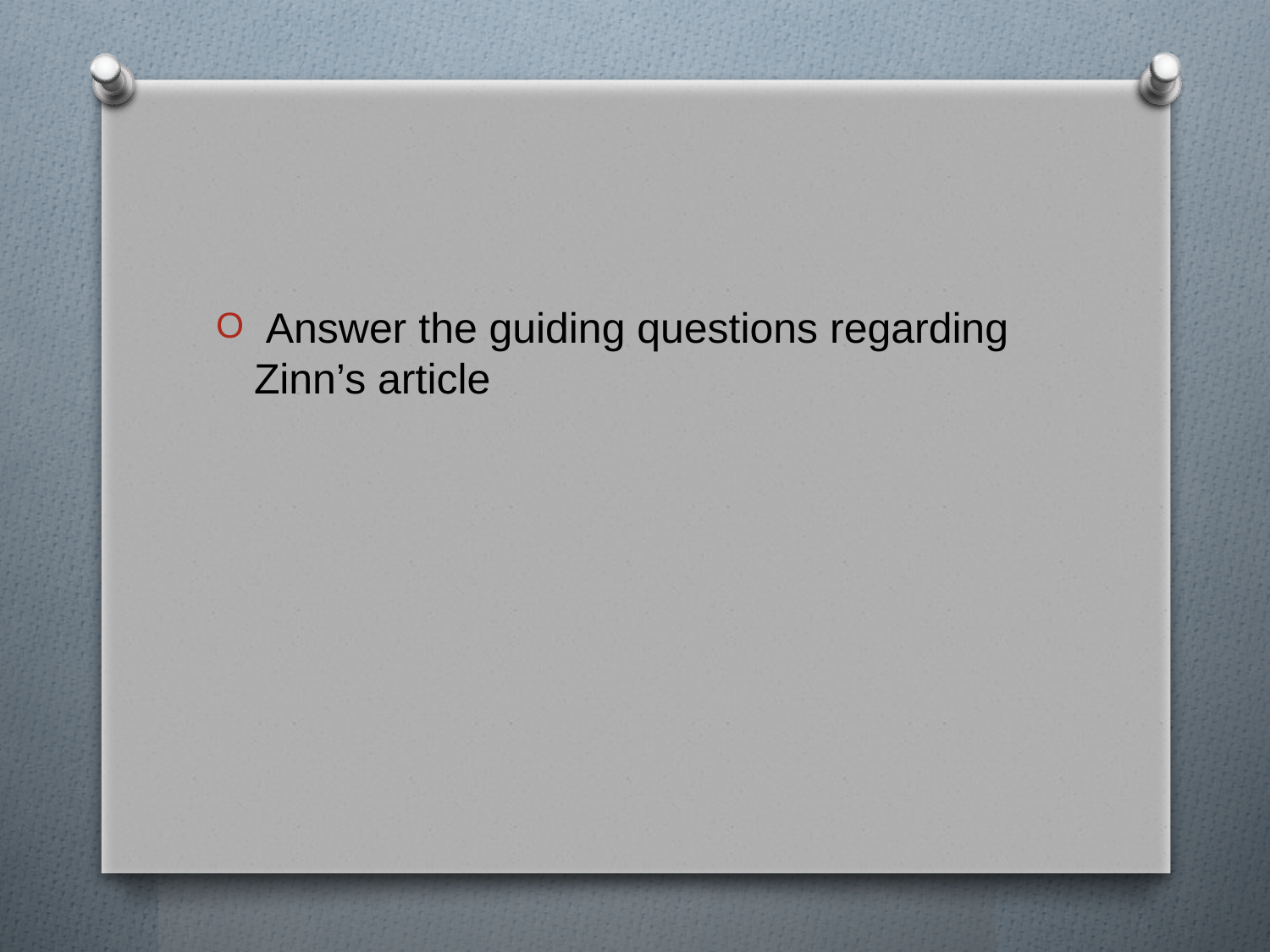

#
 Answer the guiding questions regarding Zinn’s article